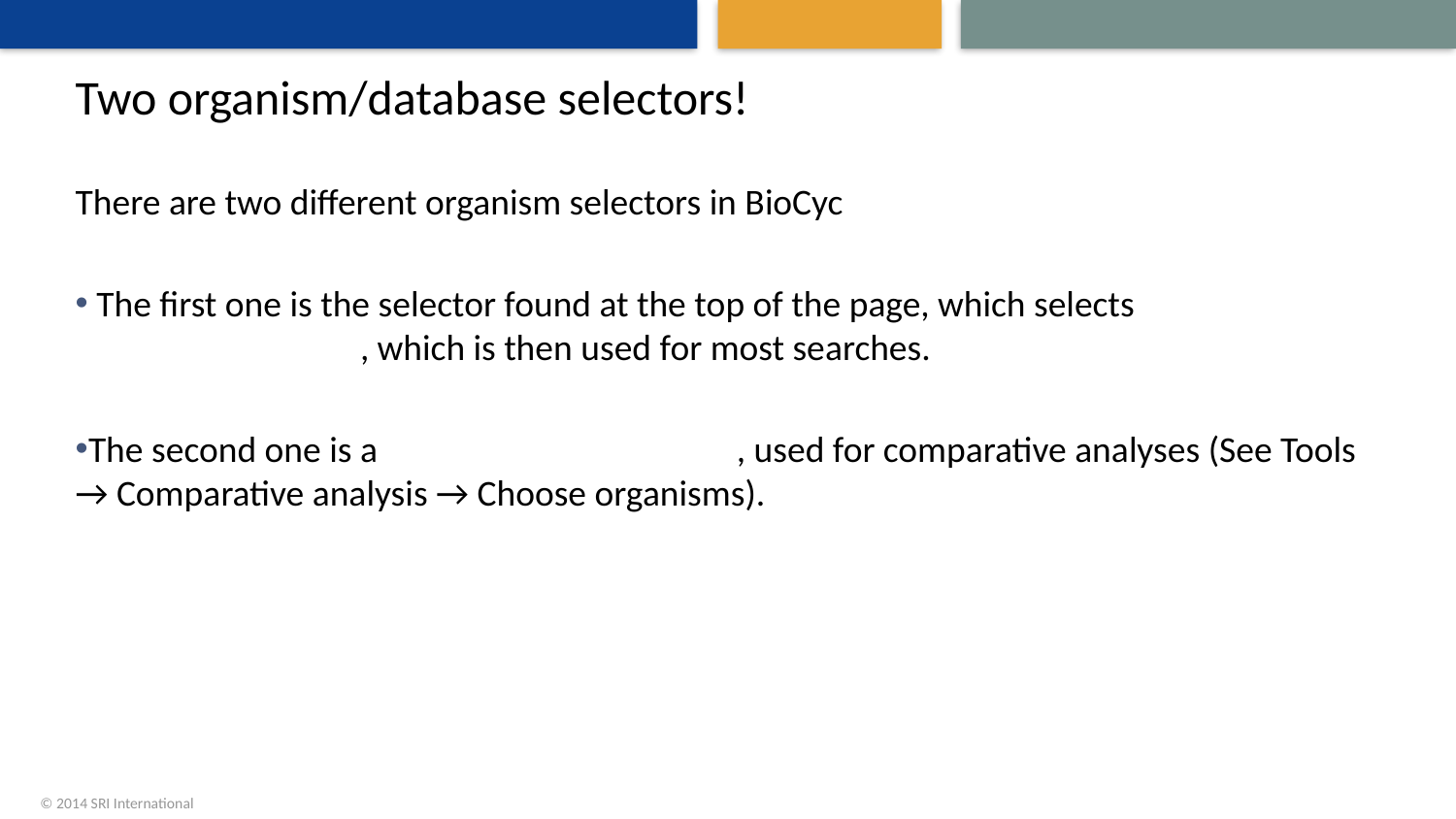

# Two organism/database selectors!
There are two different organism selectors in BioCyc

 The first one is the selector found at the top of the page, which selects a single organism/database, which is then used for most searches.

The second one is a multi-organism selector, used for comparative analyses (See Tools → Comparative analysis → Choose organisms).